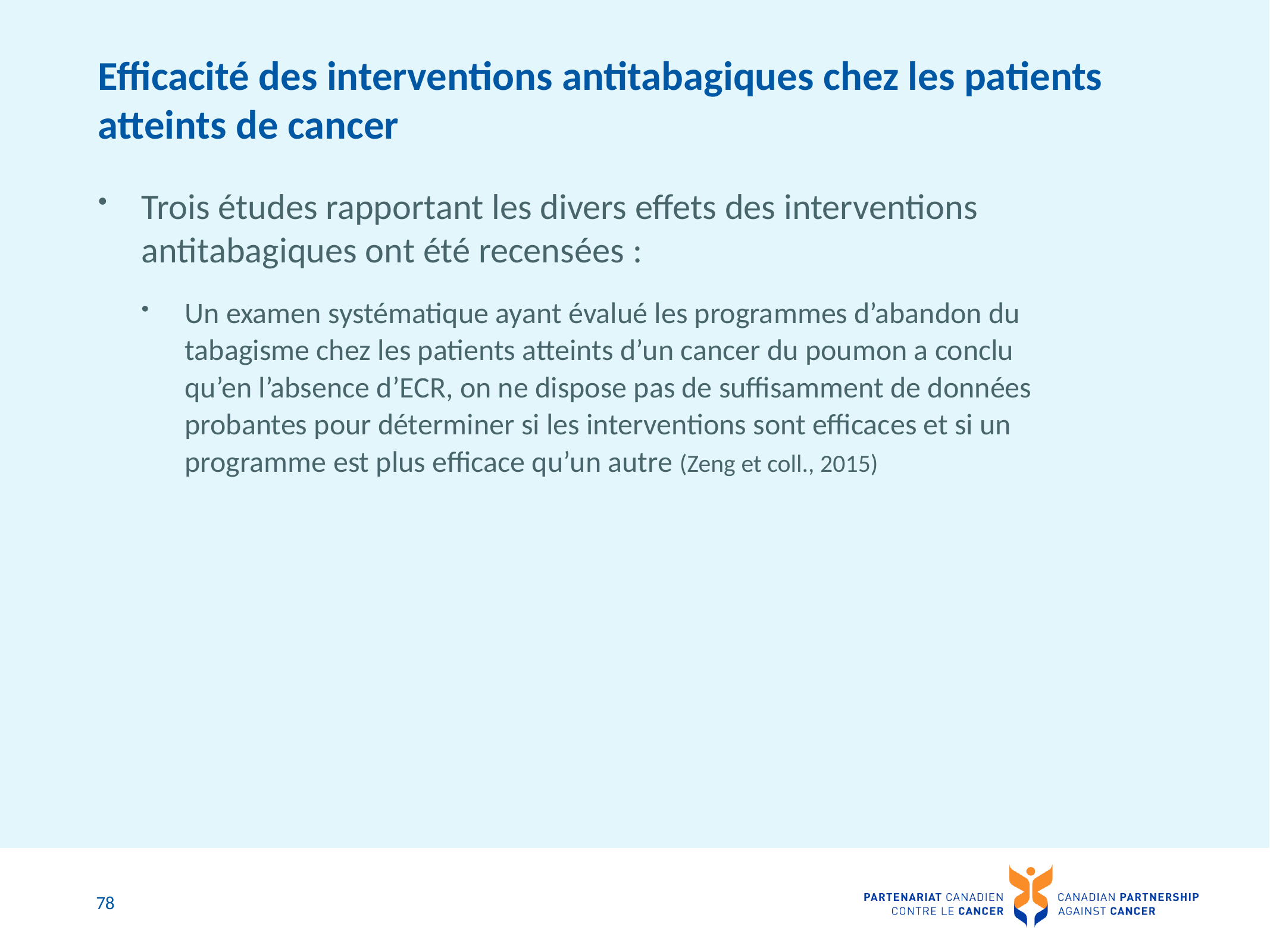

# Efficacité des interventions antitabagiques chez les patients atteints de cancer
Trois études rapportant les divers effets des interventions antitabagiques ont été recensées :
Un examen systématique ayant évalué les programmes d’abandon du tabagisme chez les patients atteints d’un cancer du poumon a conclu qu’en l’absence d’ECR, on ne dispose pas de suffisamment de données probantes pour déterminer si les interventions sont efficaces et si un programme est plus efficace qu’un autre (Zeng et coll., 2015)
78